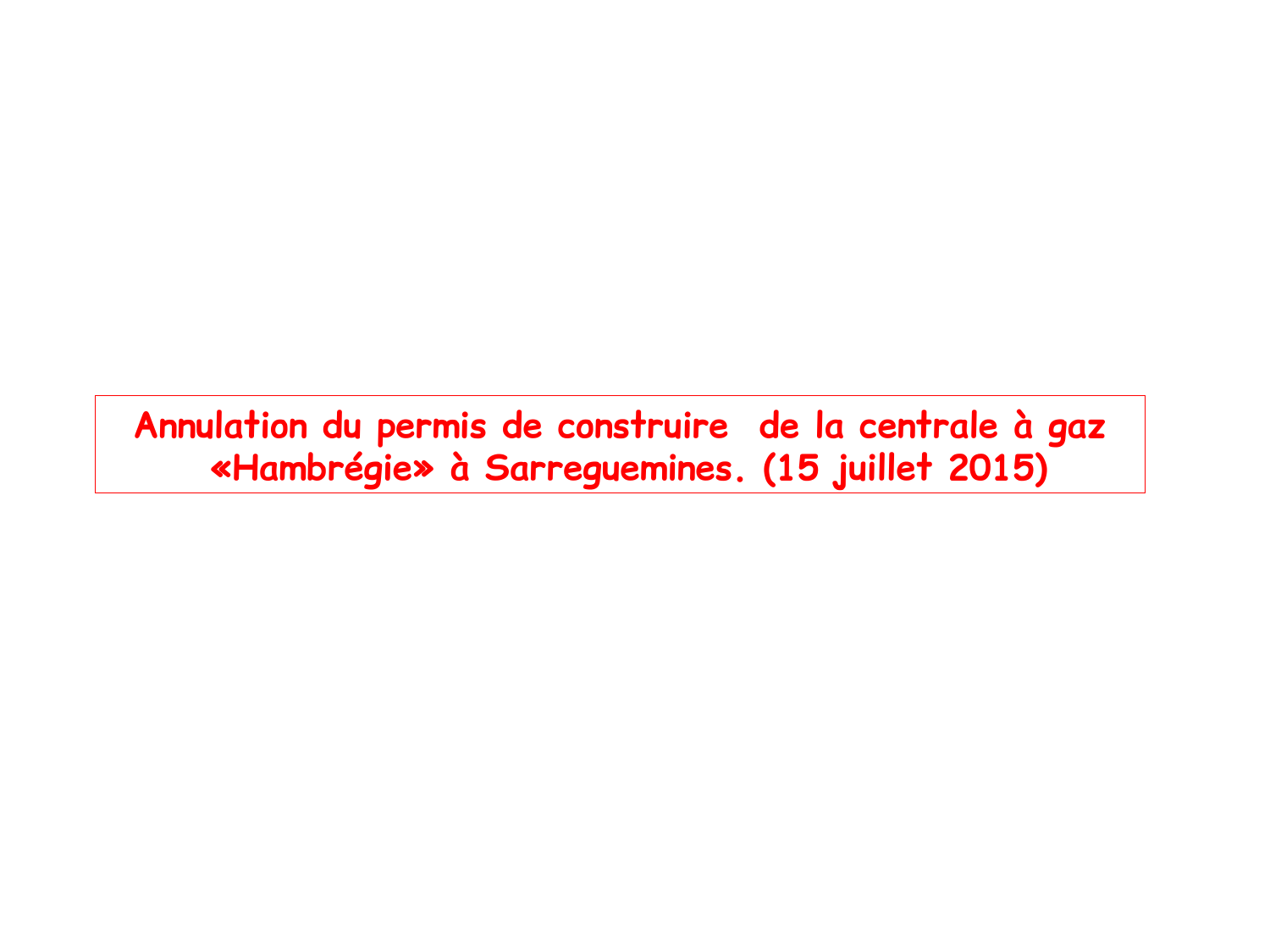

Annulation du permis de construire  de la centrale à gaz «Hambrégie» à Sarreguemines. (15 juillet 2015)